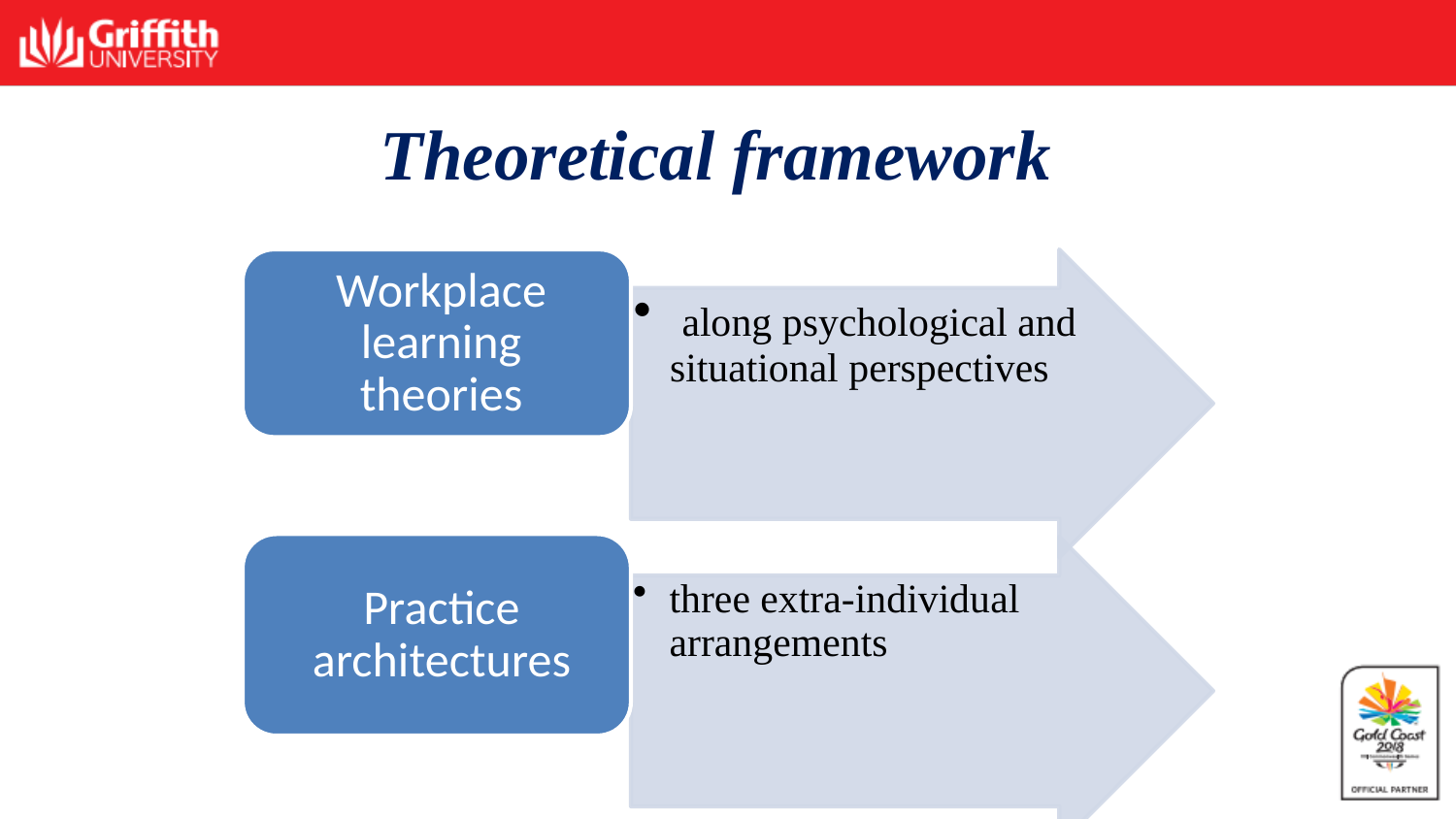

# Theoretical framework
 along psychological and situational perspectives
Workplace learning theories
three extra-individual arrangements
Practice architectures